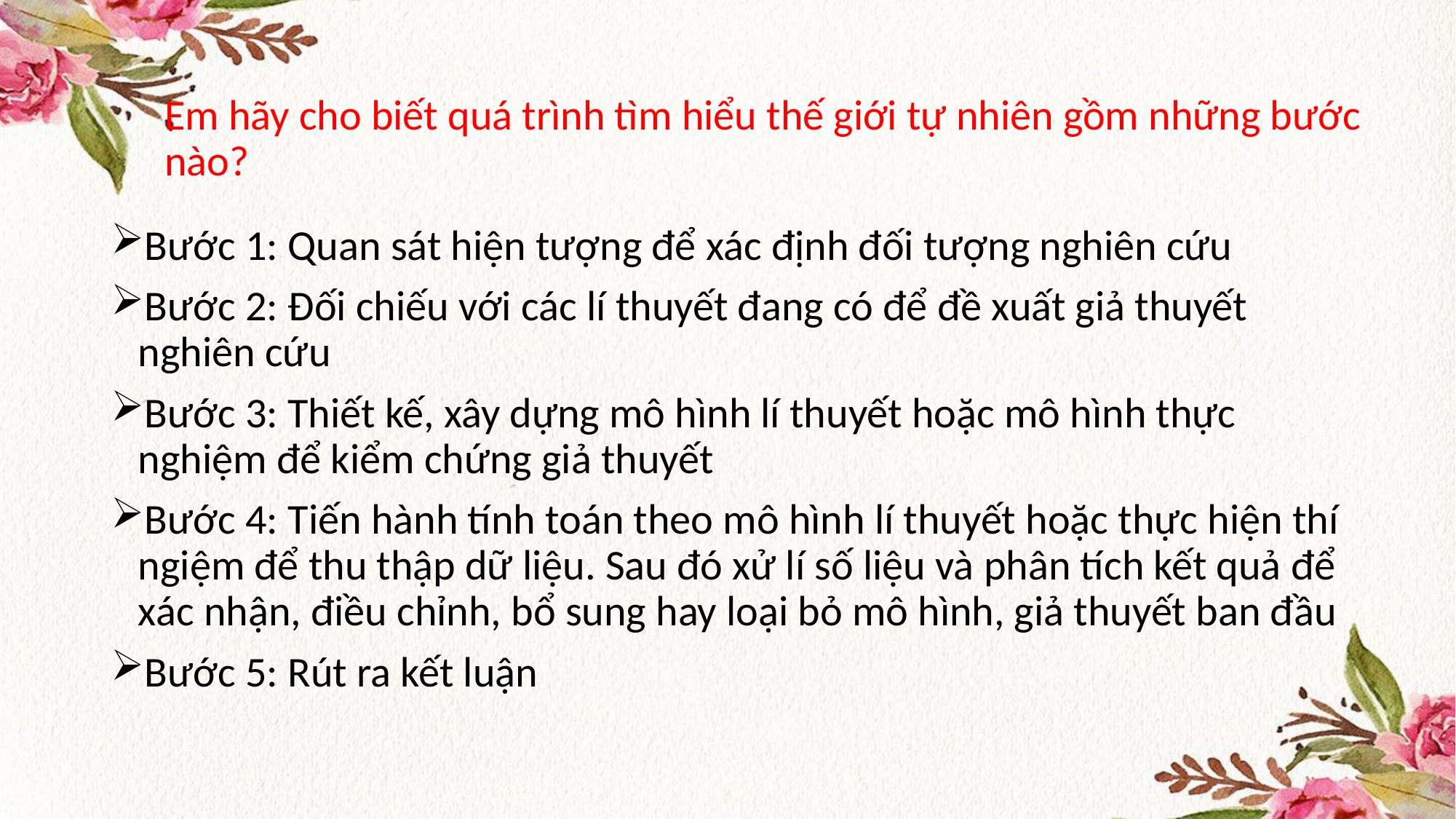

# Em hãy cho biết quá trình tìm hiểu thế giới tự nhiên gồm những bước nào?
Bước 1: Quan sát hiện tượng để xác định đối tượng nghiên cứu
Bước 2: Đối chiếu với các lí thuyết đang có để đề xuất giả thuyết nghiên cứu
Bước 3: Thiết kế, xây dựng mô hình lí thuyết hoặc mô hình thực nghiệm để kiểm chứng giả thuyết
Bước 4: Tiến hành tính toán theo mô hình lí thuyết hoặc thực hiện thí ngiệm để thu thập dữ liệu. Sau đó xử lí số liệu và phân tích kết quả để xác nhận, điều chỉnh, bổ sung hay loại bỏ mô hình, giả thuyết ban đầu
Bước 5: Rút ra kết luận